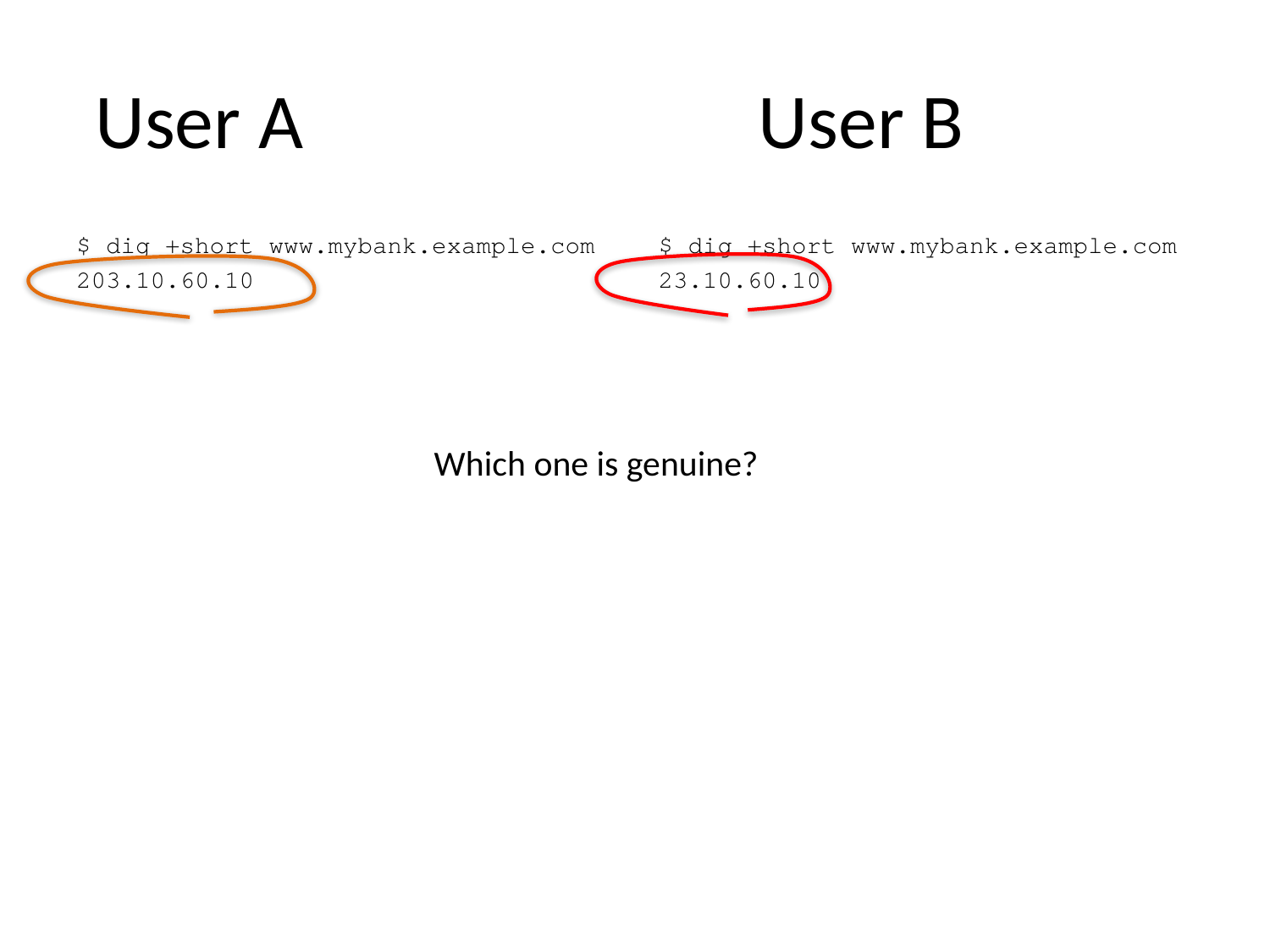

# User A                          User B
$ dig +short www.mybank.example.com
203.10.60.10

$ dig +short www.mybank.example.com
23.10.60.10

Which one is genuine?